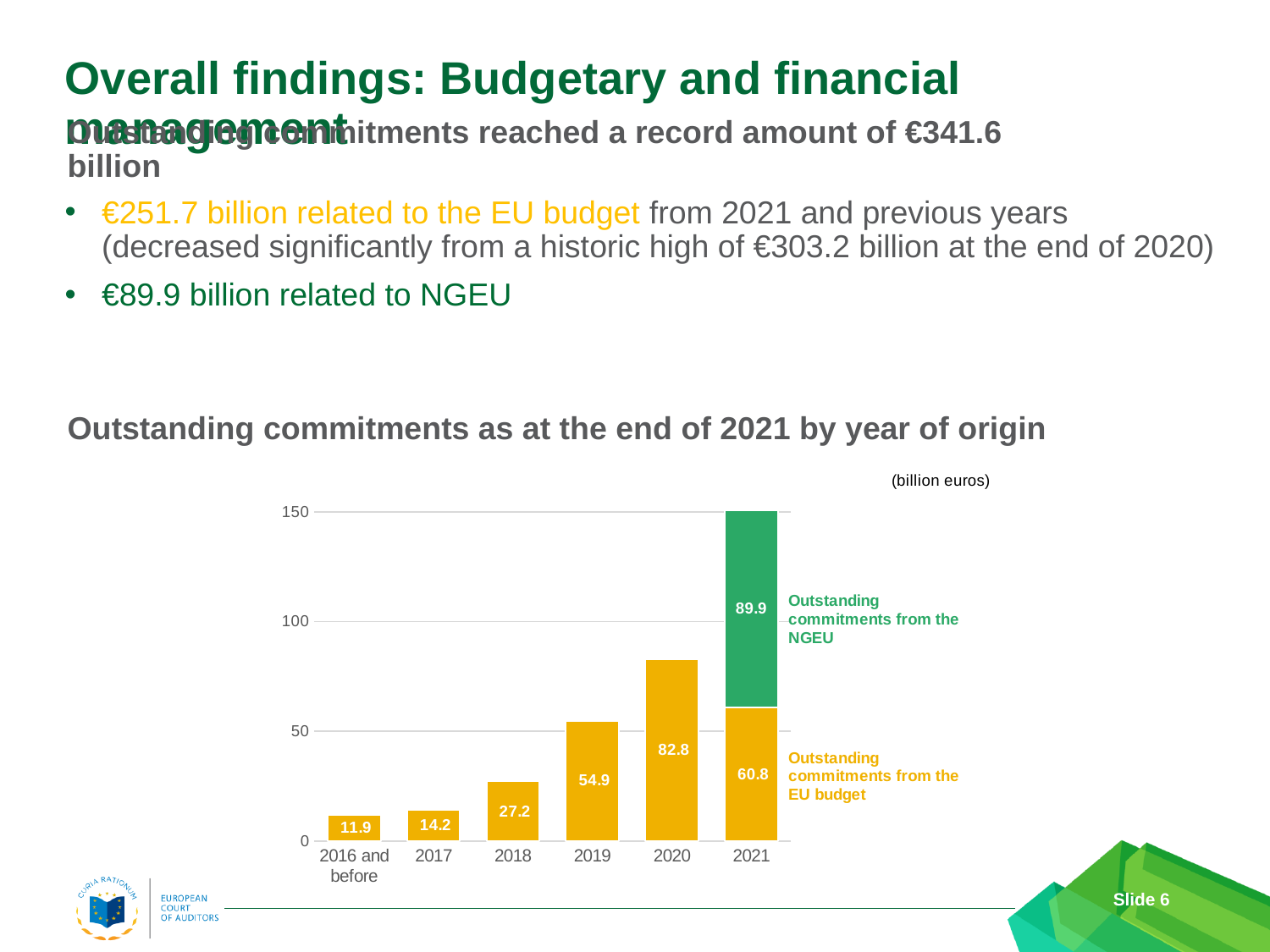

# Overall findings: Budgetary and financial management
Outstanding commitments reached a record amount of €341.6 billion
€251.7 billion related to the EU budget from 2021 and previous years (decreased significantly from a historic high of €303.2 billion at the end of 2020)
€89.9 billion related to NGEU

Outstanding commitments as at the end of 2021 by year of origin

### Chart

| Category | Οutstanding commitments from the EU Budget | Outstanding commitments from NGEU |
|---|---|---|
| 2016 and before | 11.89235214892 | None |
| 2017 | 14.19032243198 | None |
| 2018 | 27.15832874027 | None |
| 2019 | 54.88123122114 | None |
| 2020 | 82.76608904532 | None |
| 2021 | 60.83 | 89.90678839747 |
Slide 6